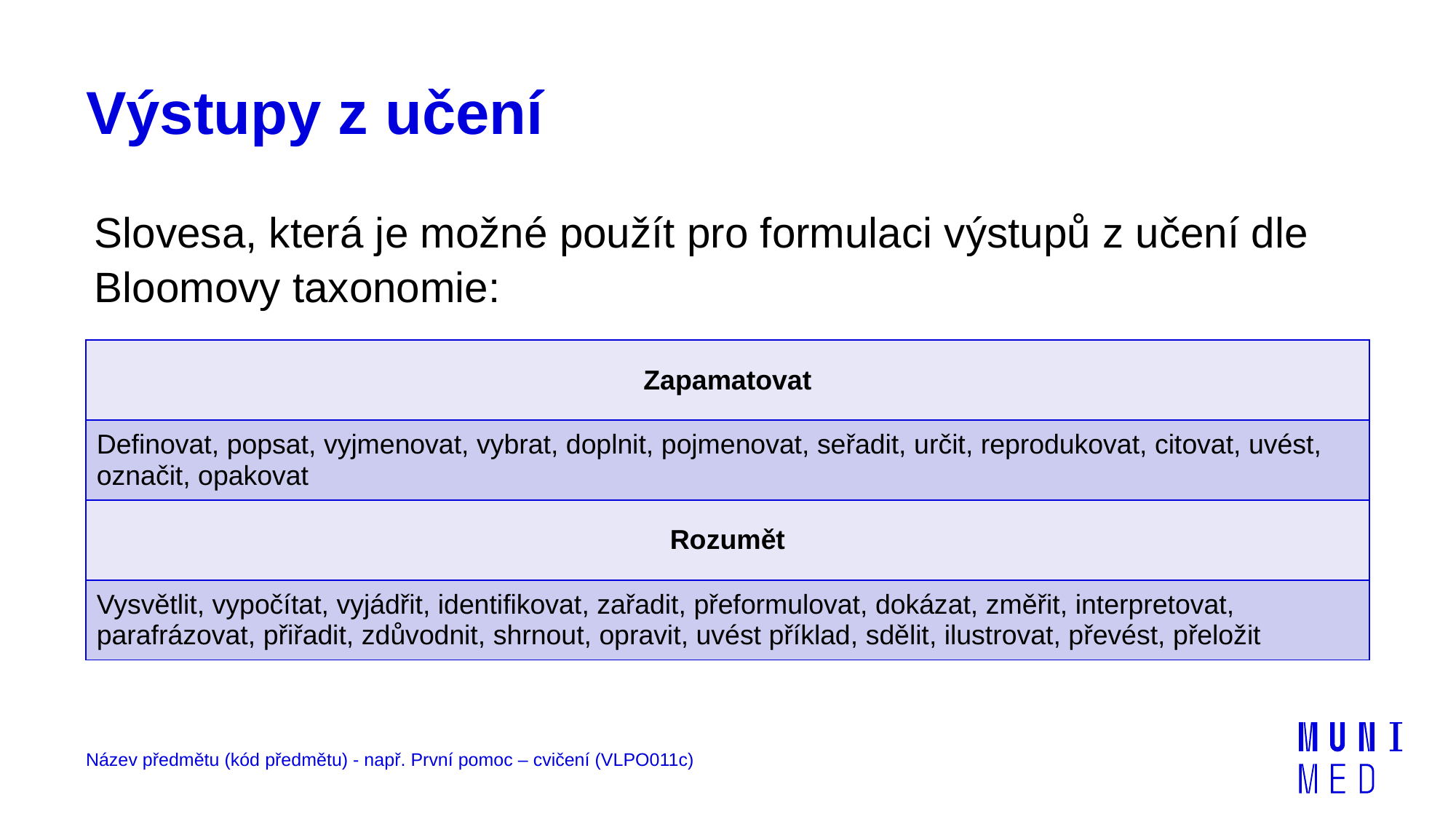

# Výstupy z učení
Slovesa, která je možné použít pro formulaci výstupů z učení dle Bloomovy taxonomie:

| Zapamatovat |
| --- |
| Definovat, popsat, vyjmenovat, vybrat, doplnit, pojmenovat, seřadit, určit, reprodukovat, citovat, uvést, označit, opakovat |
| Rozumět |
| Vysvětlit, vypočítat, vyjádřit, identifikovat, zařadit, přeformulovat, dokázat, změřit, interpretovat, parafrázovat, přiřadit, zdůvodnit, shrnout, opravit, uvést příklad, sdělit, ilustrovat, převést, přeložit |
Název předmětu (kód předmětu) - např. První pomoc – cvičení (VLPO011c)